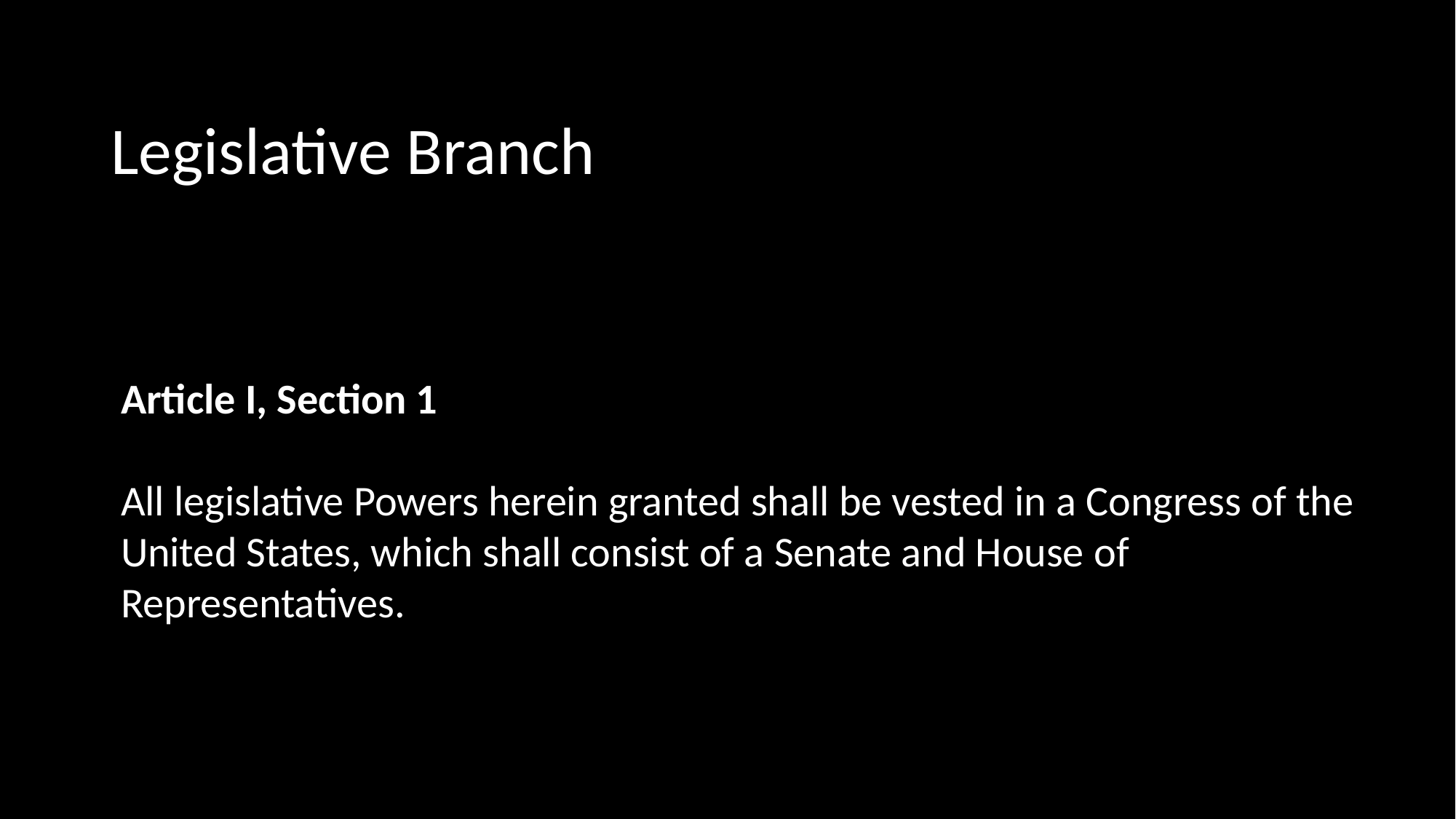

# Legislative Branch
Article I, Section 1

All legislative Powers herein granted shall be vested in a Congress of the United States, which shall consist of a Senate and House of Representatives.